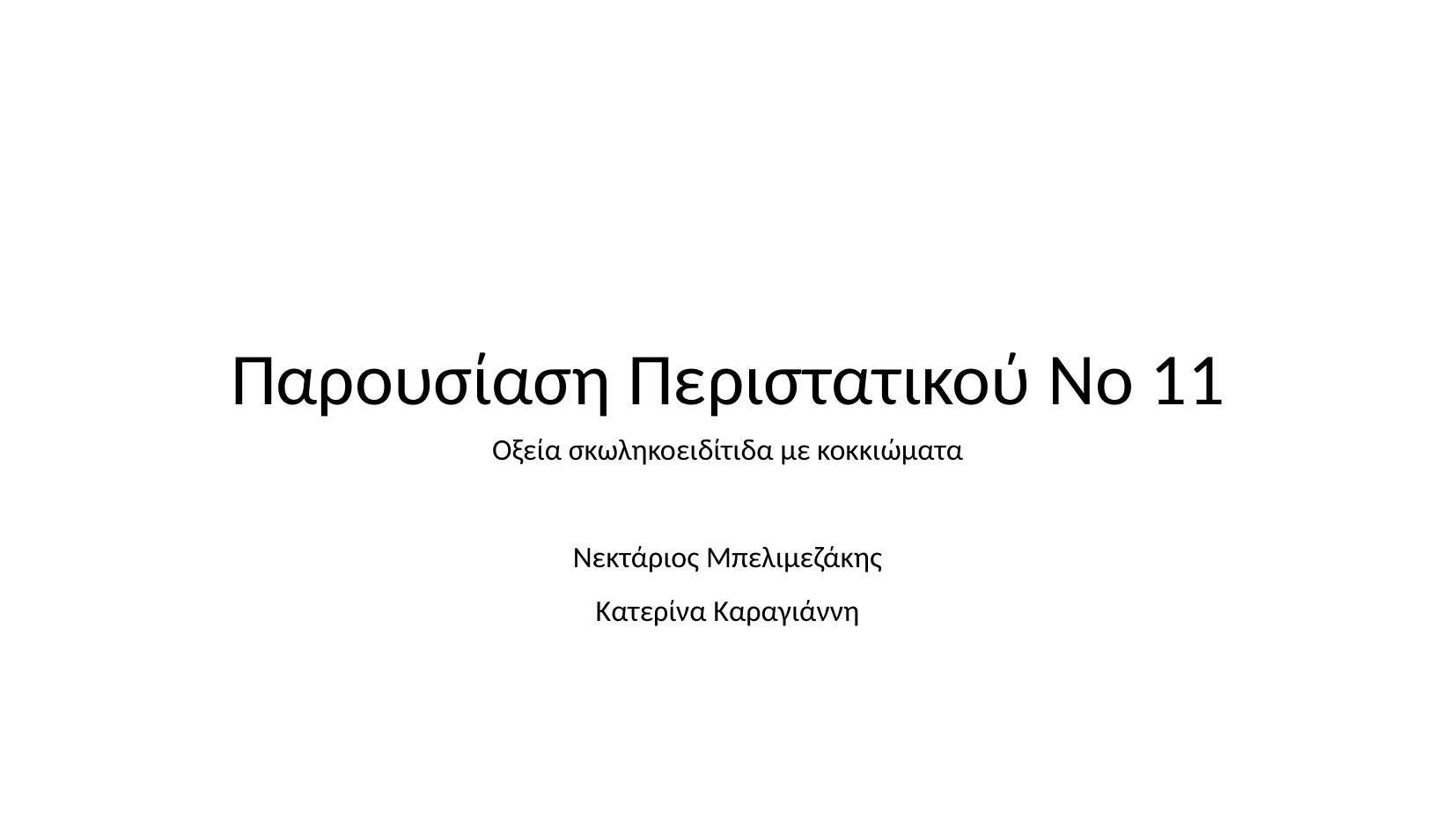

# Παρουσίαση Περιστατικού Νο 11
Οξεία σκωληκοειδίτιδα με κοκκιώματα

Νεκτάριος Μπελιμεζάκης
Κατερίνα Καραγιάννη